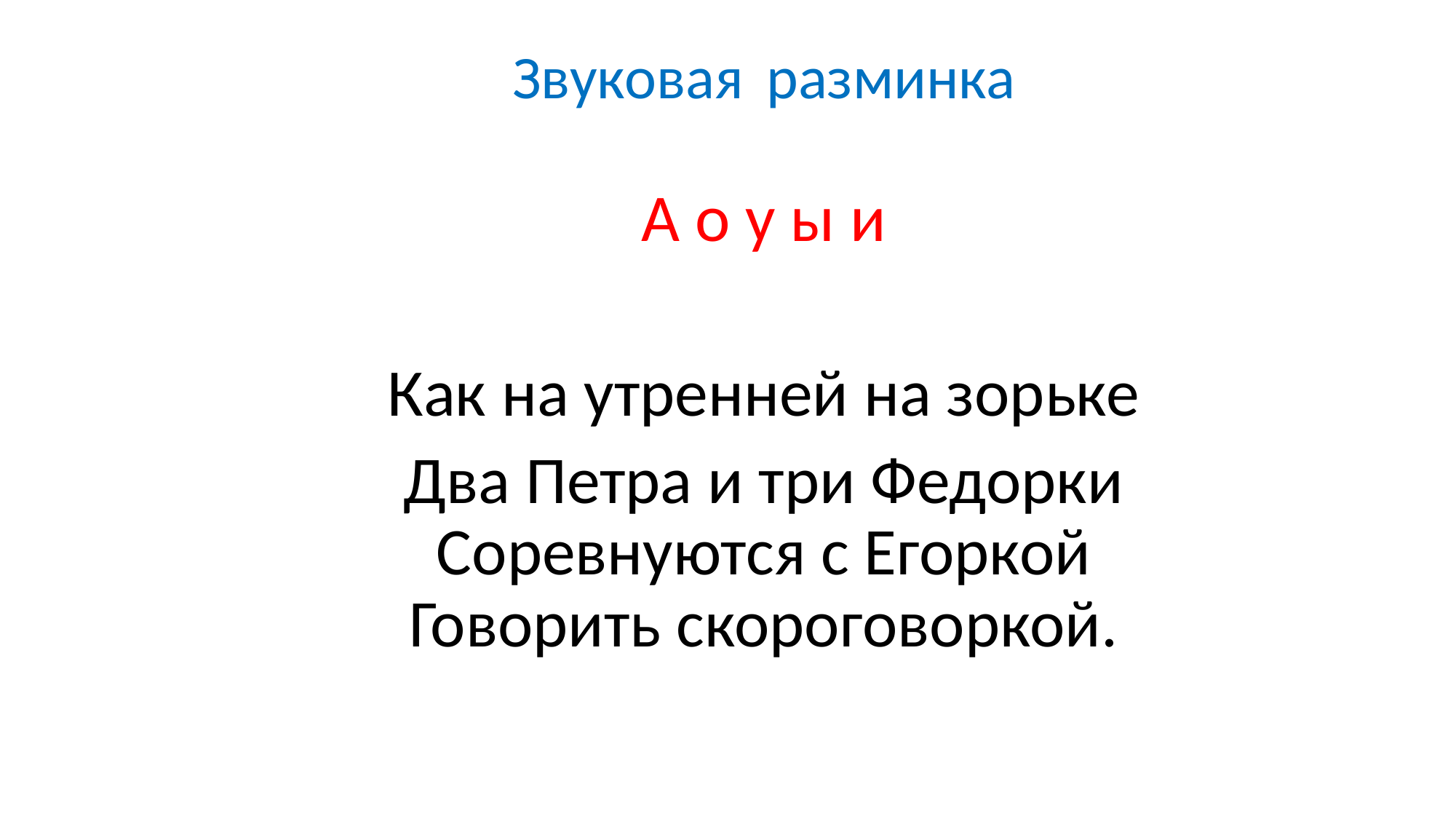

# Звуковая разминка
А о у ы и

Как на утренней на зорьке
Два Петра и три Федорки
Соревнуются с Егоркой
Говорить скороговоркой.